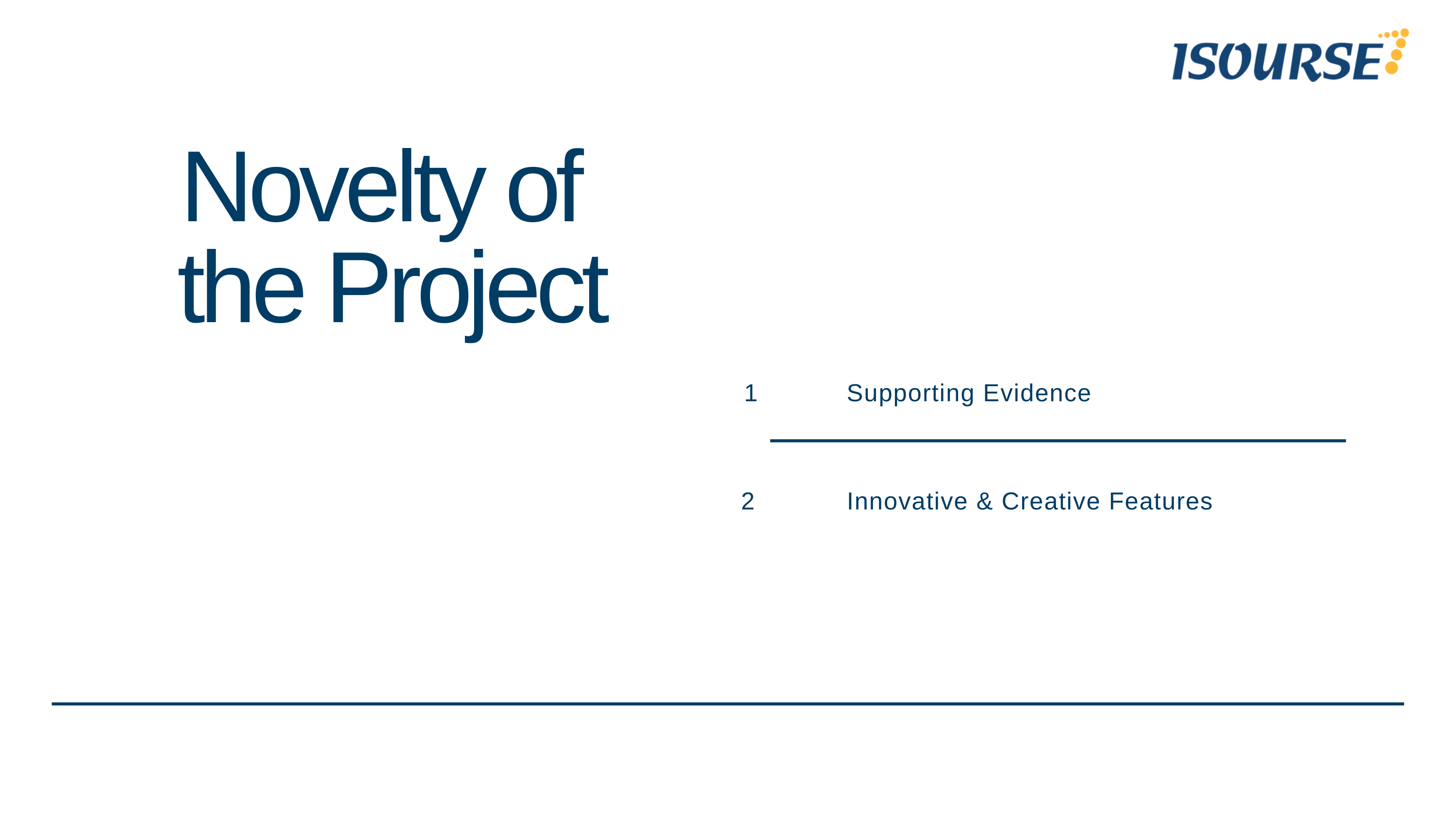

Novelty of
the Project
1
Supporting Evidence

2
Innovative & Creative Features